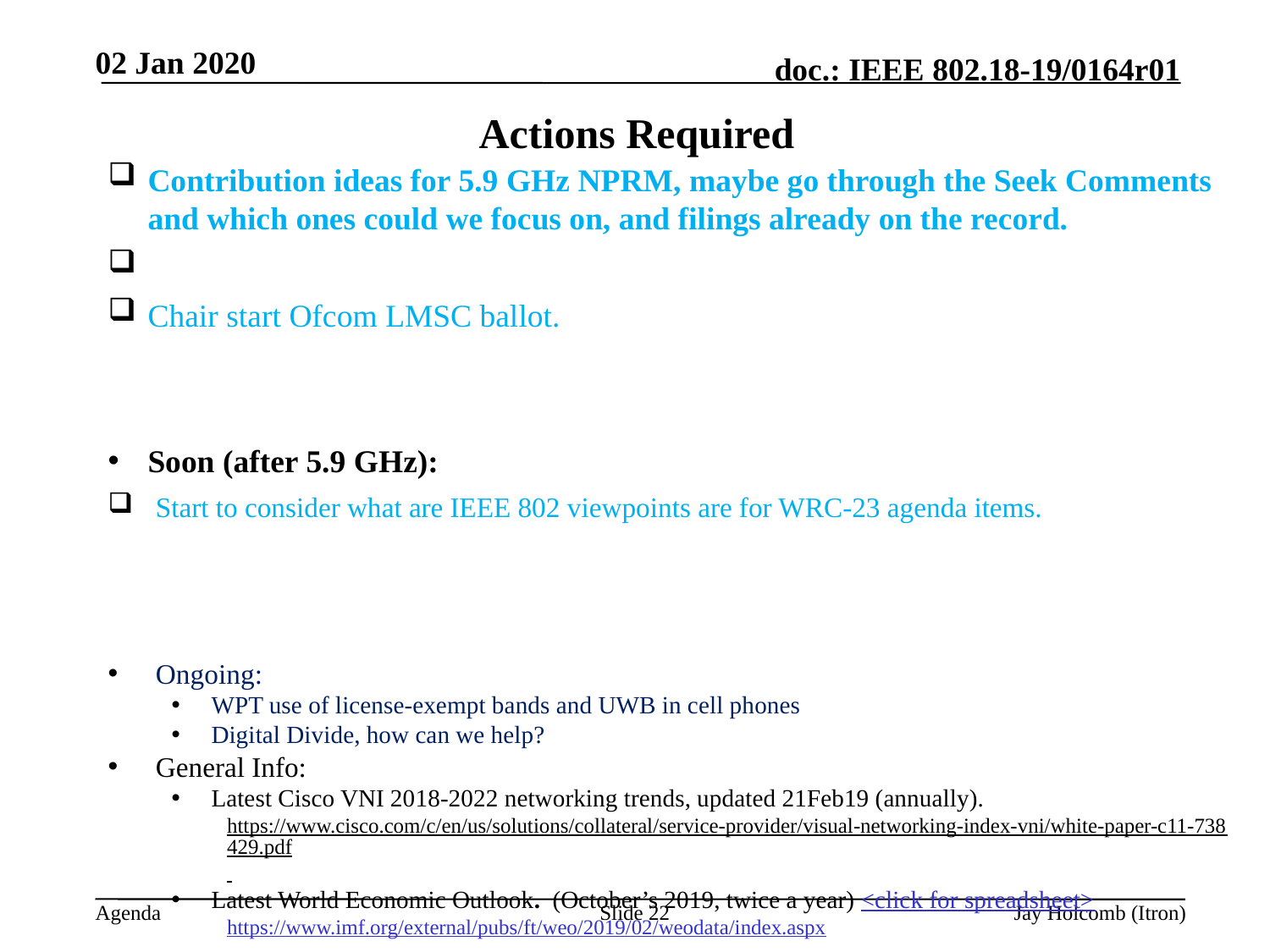

02 Jan 2020
# Actions Required
Contribution ideas for 5.9 GHz NPRM, maybe go through the Seek Comments and which ones could we focus on, and filings already on the record.

Chair start Ofcom LMSC ballot.

Soon (after 5.9 GHz):
Start to consider what are IEEE 802 viewpoints are for WRC-23 agenda items.

Ongoing:
WPT use of license-exempt bands and UWB in cell phones
Digital Divide, how can we help?
General Info:
Latest Cisco VNI 2018-2022 networking trends, updated 21Feb19 (annually).
https://www.cisco.com/c/en/us/solutions/collateral/service-provider/visual-networking-index-vni/white-paper-c11-738429.pdf
Latest World Economic Outlook.  (October’s 2019, twice a year) <click for spreadsheet>
https://www.imf.org/external/pubs/ft/weo/2019/02/weodata/index.aspx

Slide 22
Jay Holcomb (Itron)